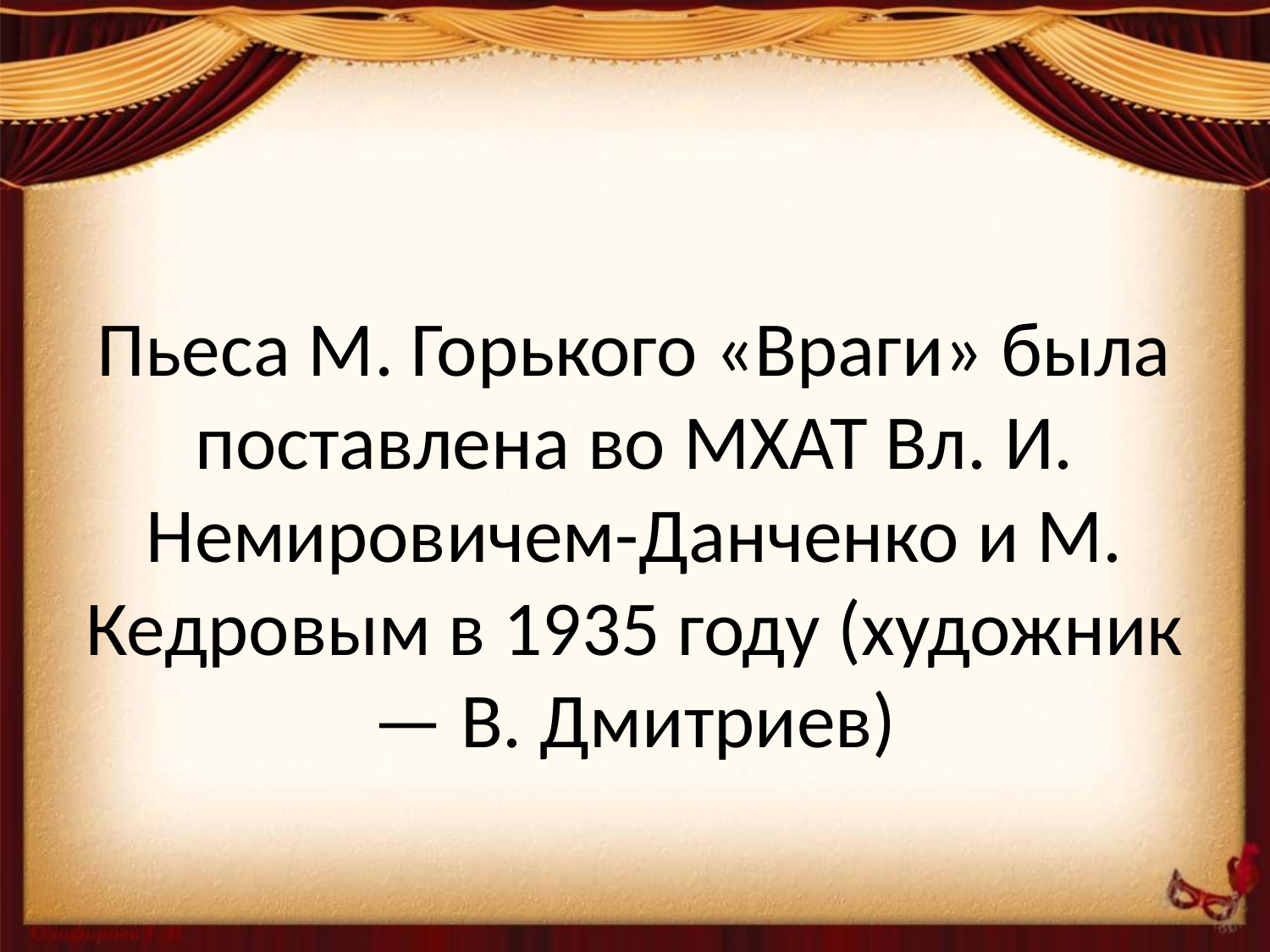

# Пьеса М. Горького «Враги» была поставлена во МХАТ Вл. И. Немировичем-Данченко и М. Кедровым в 1935 году (художник — В. Дмитриев)